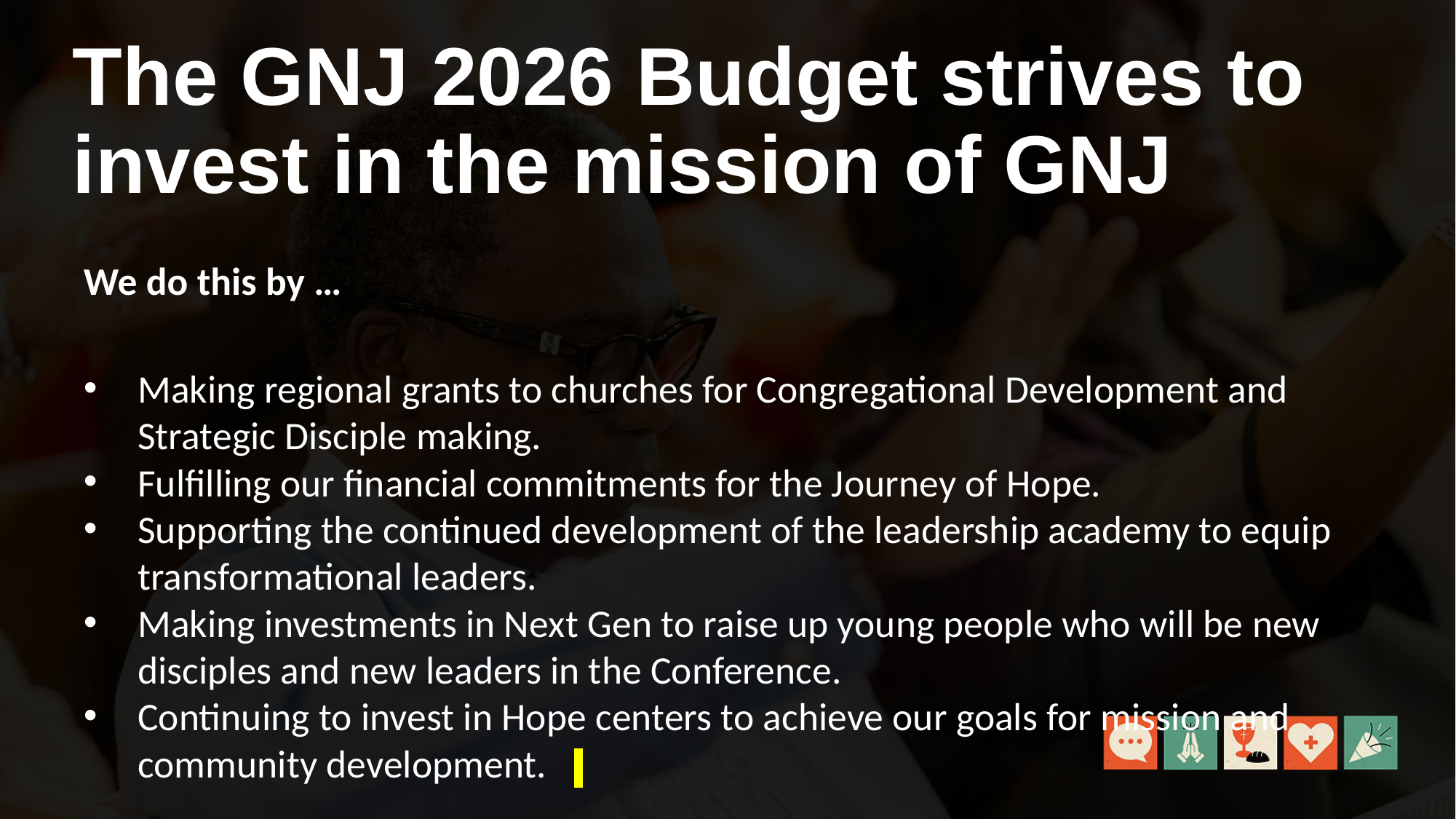

# The GNJ 2026 Budget strives to invest in the mission of GNJ

We do this by …

Making regional grants to churches for Congregational Development and Strategic Disciple making.
Fulfilling our financial commitments for the Journey of Hope.
Supporting the continued development of the leadership academy to equip transformational leaders.
Making investments in Next Gen to raise up young people who will be new disciples and new leaders in the Conference.
Continuing to invest in Hope centers to achieve our goals for mission and community development.